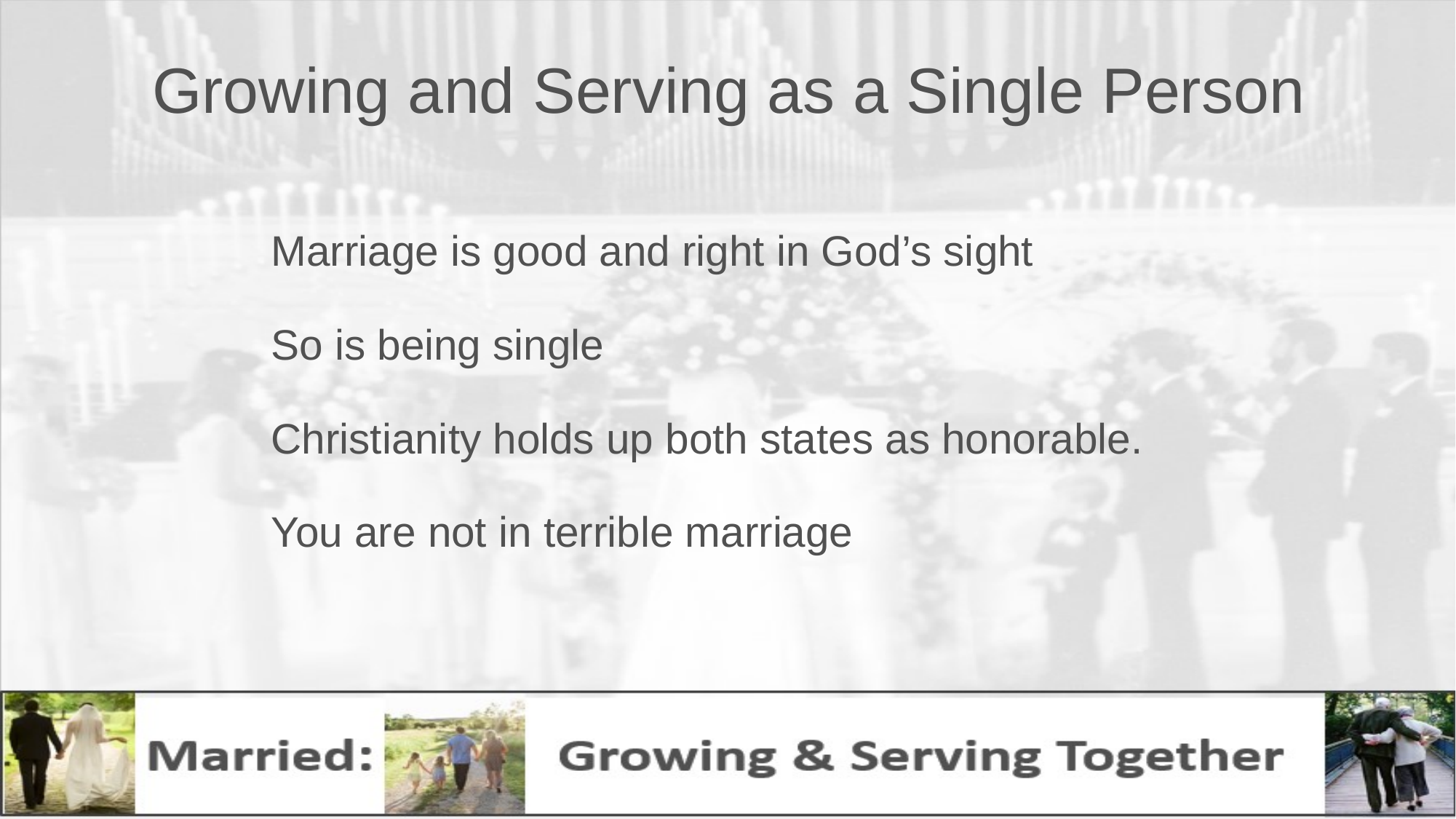

# Growing and Serving as a Single Person
Marriage is good and right in God’s sight
So is being single
Christianity holds up both states as honorable.
You are not in terrible marriage